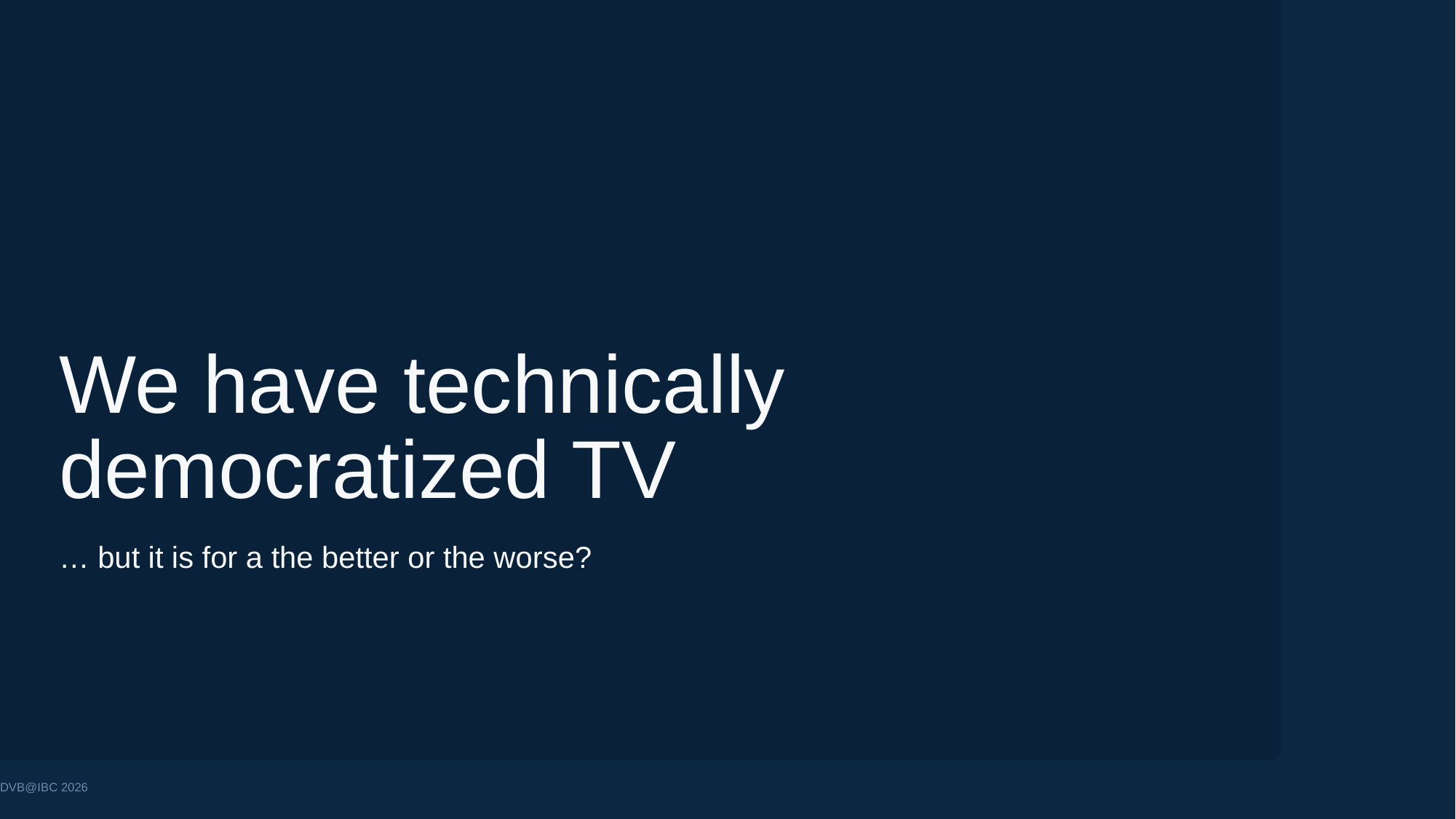

# We have technically democratized TV
… but it is for a the better or the worse?
DVB@IBC 2026